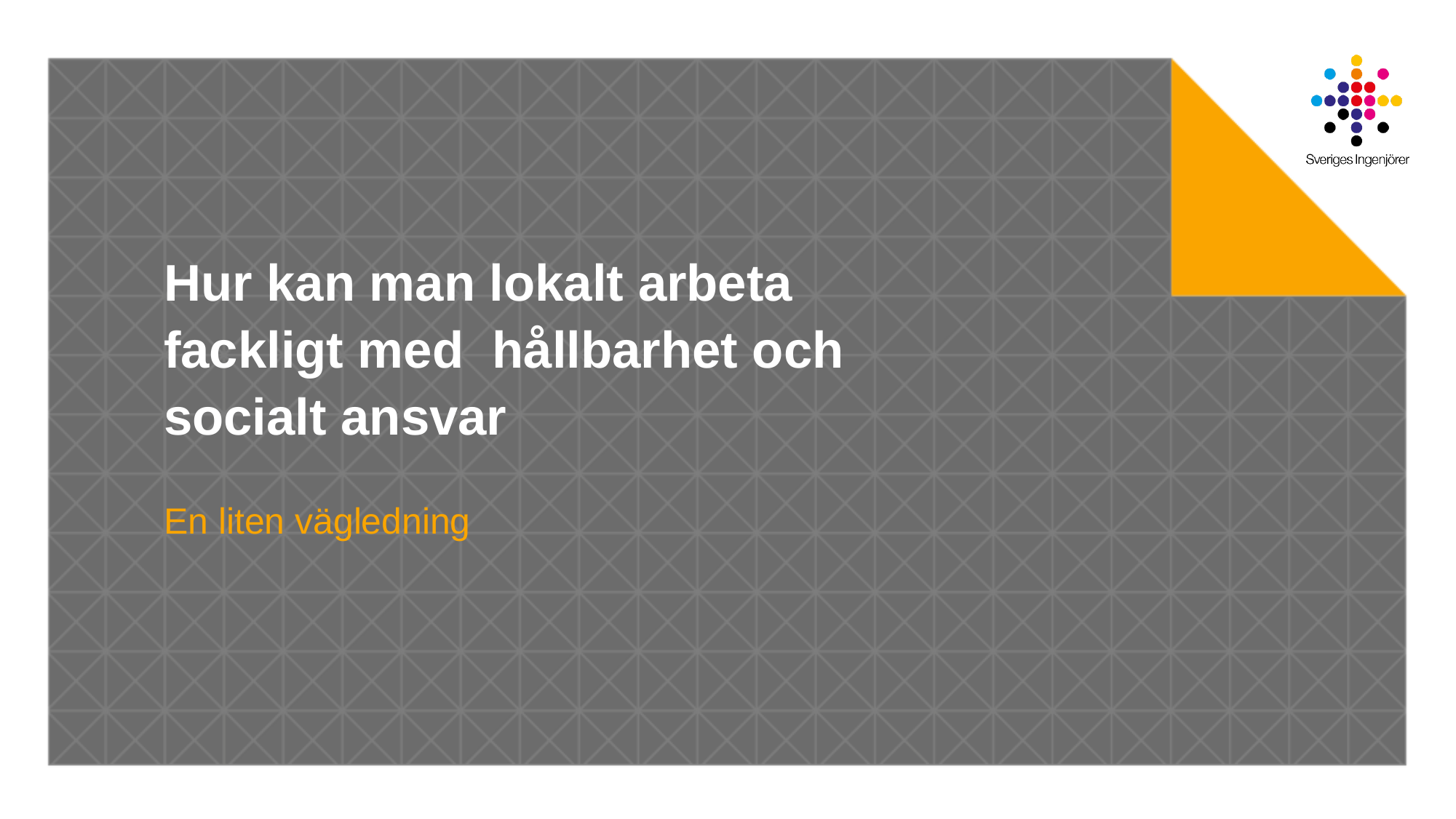

# Hur kan man lokalt arbeta fackligt med  hållbarhet och socialt ansvar
En liten vägledning